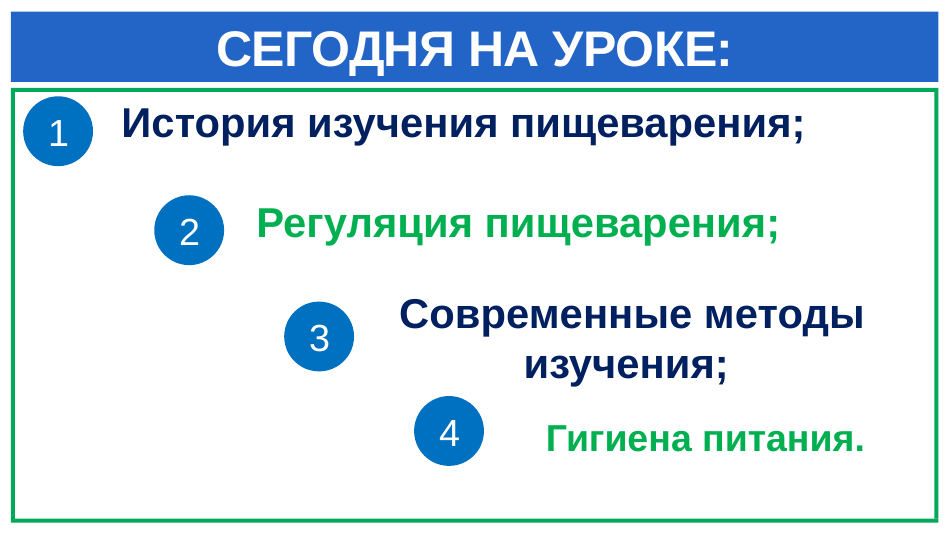

# СЕГОДНЯ НА УРОКЕ:
 История изучения пищеварения;
1
Регуляция пищеварения;
2
Современные методы изучения;
3
4
Гигиена питания.